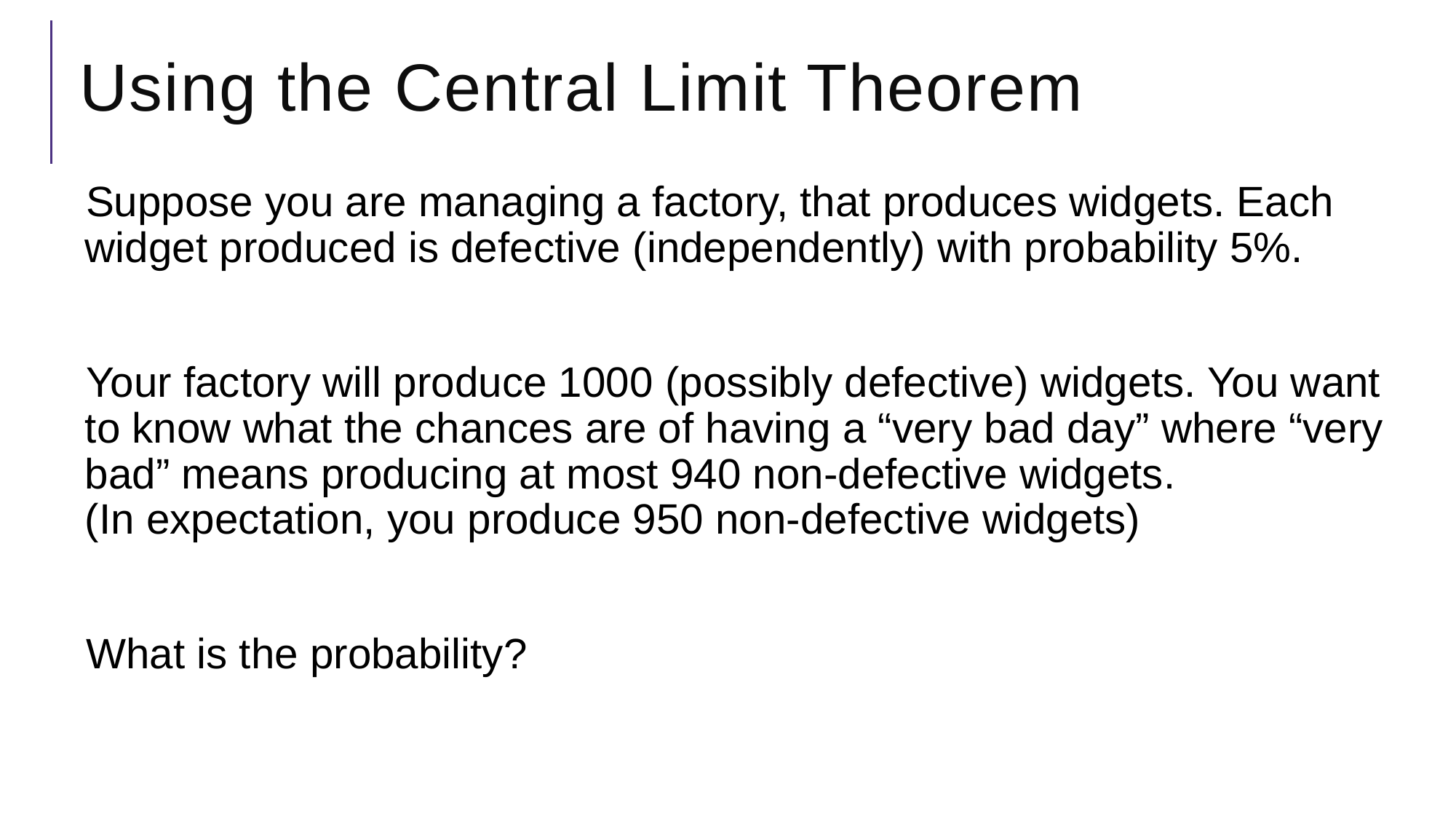

# Using the Central Limit Theorem
Suppose you are managing a factory, that produces widgets. Each widget produced is defective (independently) with probability 5%.

Your factory will produce 1000 (possibly defective) widgets. You want to know what the chances are of having a “very bad day” where “very bad” means producing at most 940 non-defective widgets.
(In expectation, you produce 950 non-defective widgets)

What is the probability?